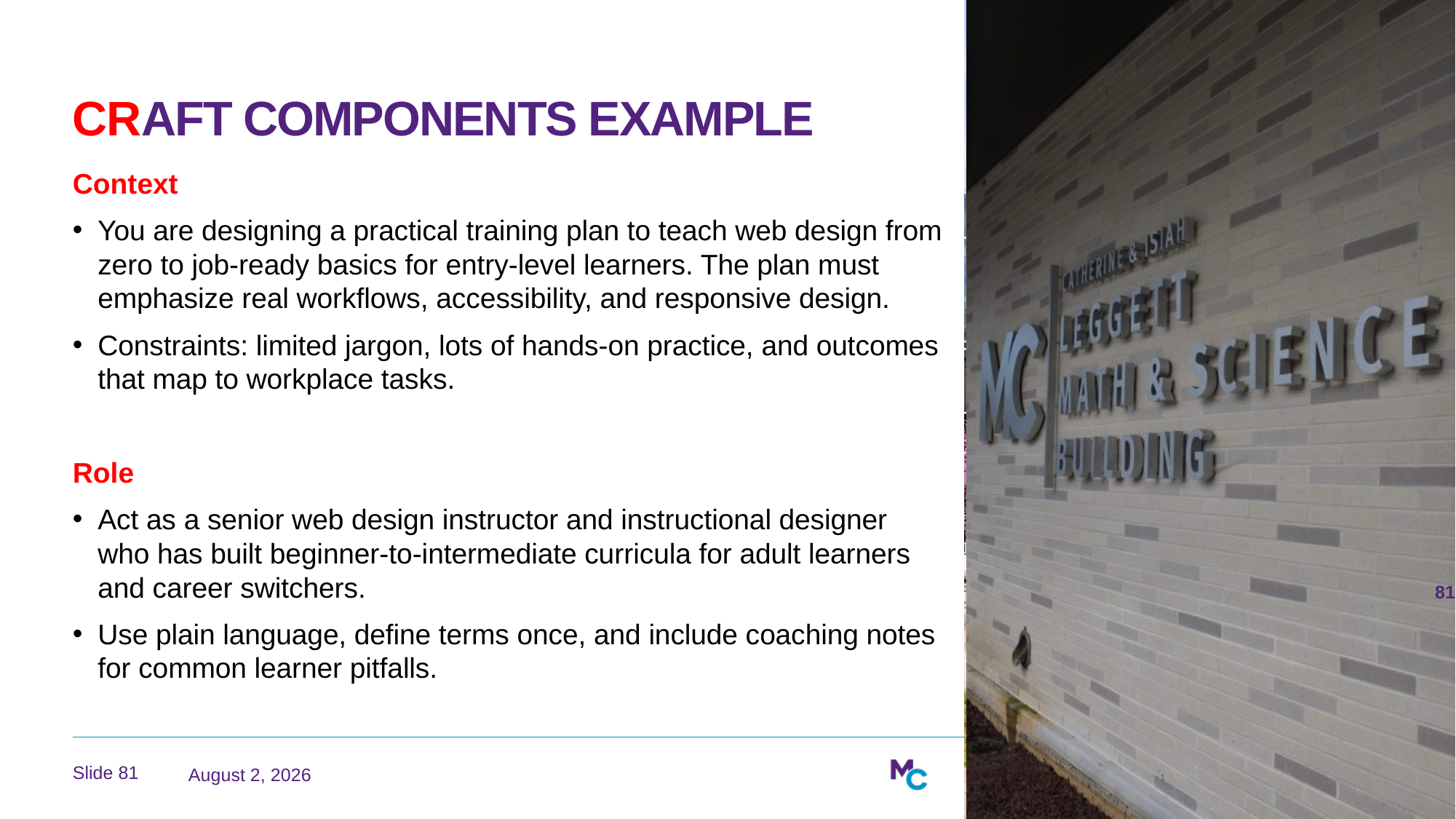

# CRAFT Components Example
Context
You are designing a practical training plan to teach web design from zero to job-ready basics for entry-level learners. The plan must emphasize real workflows, accessibility, and responsive design.
Constraints: limited jargon, lots of hands-on practice, and outcomes that map to workplace tasks.

Role
Act as a senior web design instructor and instructional designer who has built beginner-to-intermediate curricula for adult learners and career switchers.
Use plain language, define terms once, and include coaching notes for common learner pitfalls.

81
August 2, 2026